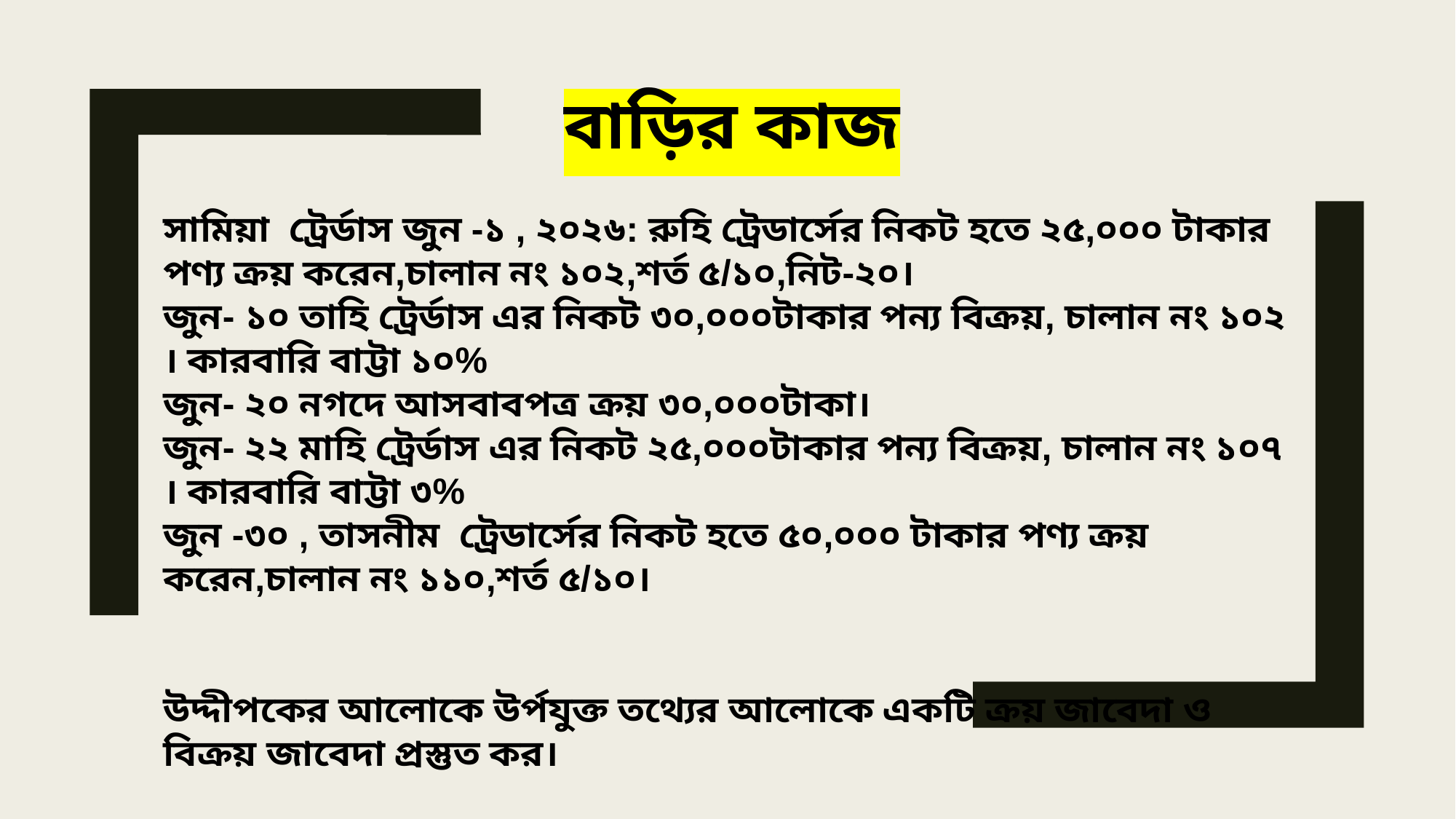

বাড়ির কাজ

সামিয়া  ট্রের্ডাস জুন -১ , ২০২৬: রুহি ট্রেডার্সের নিকট হতে ২৫,০০০ টাকার পণ্য ক্রয় করেন,চালান নং ১০২,শর্ত ৫/১০,নিট-২০।
জুন- ১০ তাহি ট্রের্ডাস এর নিকট ৩০,০০০টাকার পন্য বিক্রয়, চালান নং ১০২ । কারবারি বাট্টা ১০%
জুন- ২০ নগদে আসবাবপত্র ক্রয় ৩০,০০০টাকা।
জুন- ২২ মাহি ট্রের্ডাস এর নিকট ২৫,০০০টাকার পন্য বিক্রয়, চালান নং ১০৭ । কারবারি বাট্টা ৩%
জুন -৩০ , তাসনীম  ট্রেডার্সের নিকট হতে ৫০,০০০ টাকার পণ্য ক্রয় করেন,চালান নং ১১০,শর্ত ৫/১০।

উদ্দীপকের আলোকে উর্পযুক্ত তথ্যের আলোকে একটি ক্রয় জাবেদা ও বিক্রয় জাবেদা প্রস্তুত কর।